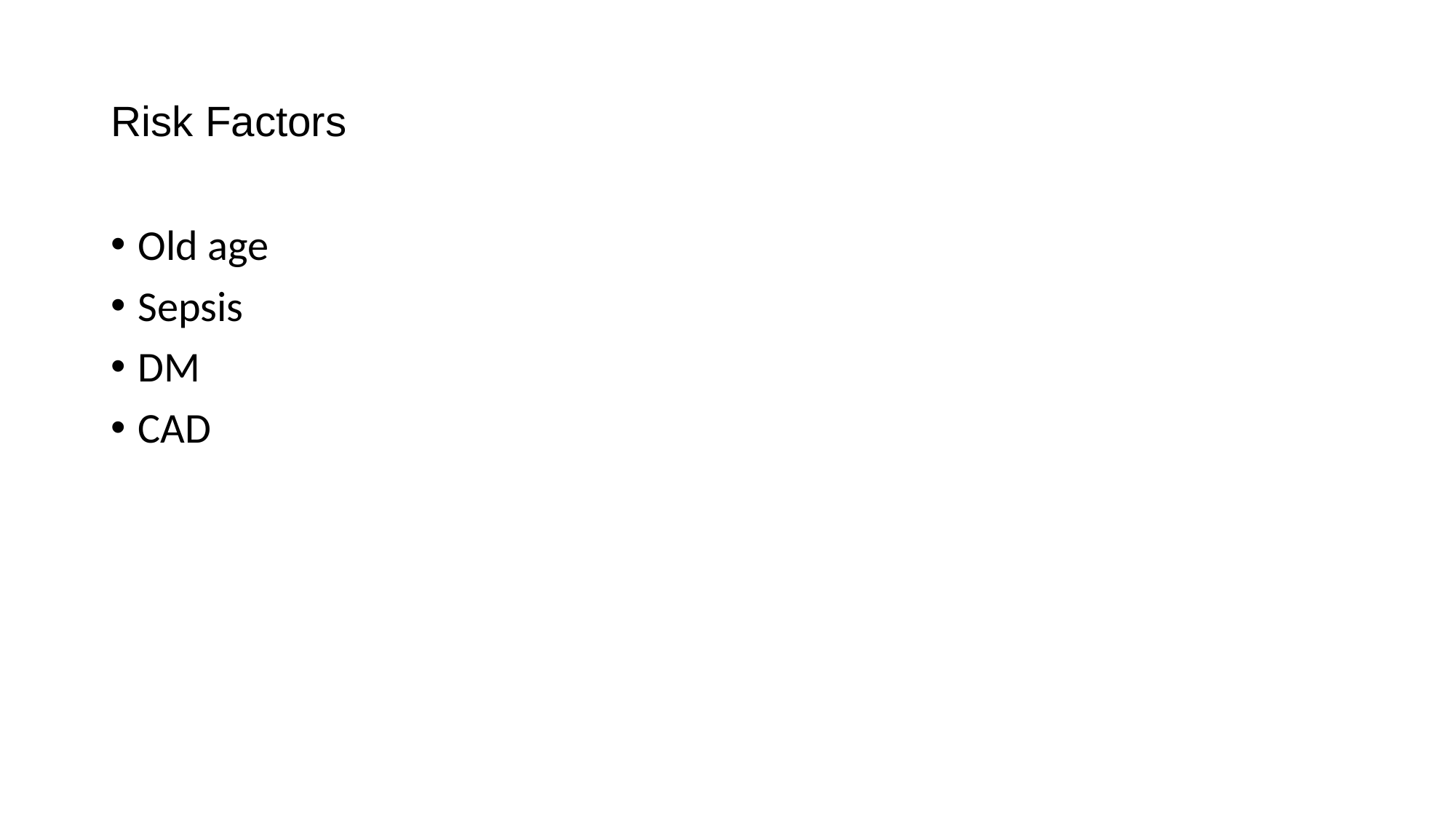

# Risk Factors
Old age
Sepsis
DM
CAD